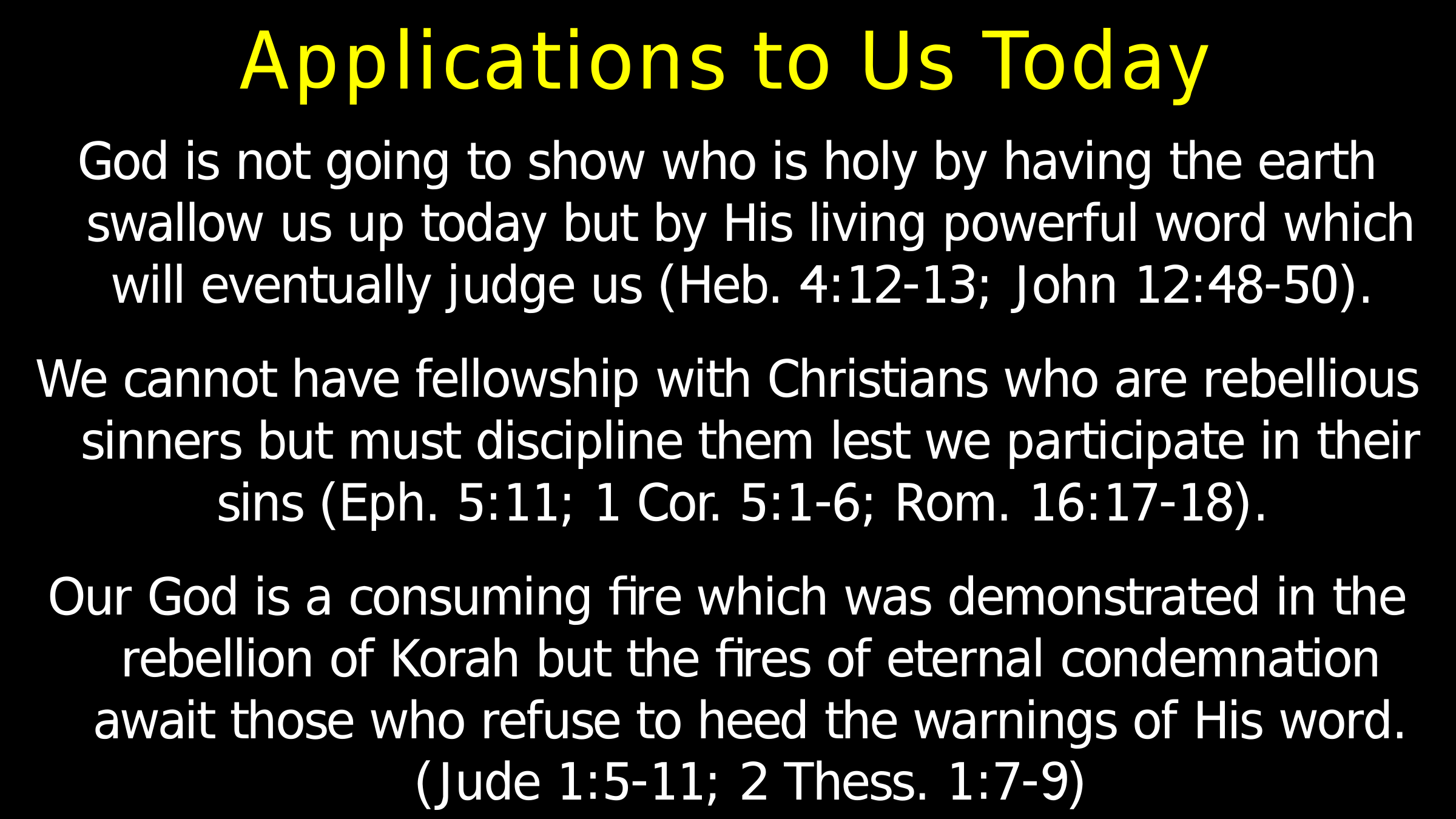

# Applications to Us Today
God is not going to show who is holy by having the earth swallow us up today but by His living powerful word which will eventually judge us (Heb. 4:12-13; John 12:48-50).

We cannot have fellowship with Christians who are rebellious sinners but must discipline them lest we participate in their sins (Eph. 5:11; 1 Cor. 5:1-6; Rom. 16:17-18).

Our God is a consuming fire which was demonstrated in the rebellion of Korah but the fires of eternal condemnation await those who refuse to heed the warnings of His word. (Jude 1:5-11; 2 Thess. 1:7-9)